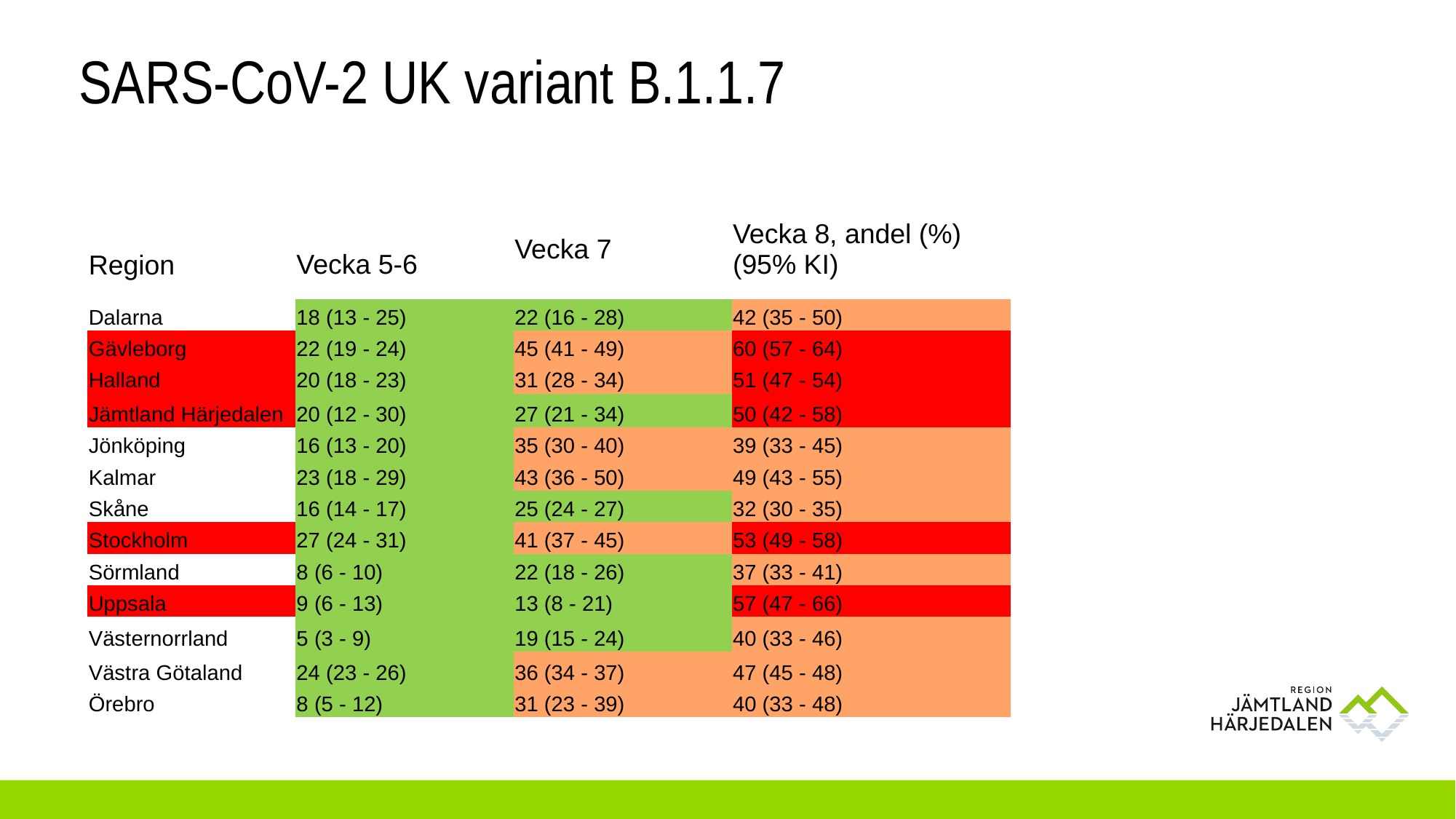

# SARS-CoV-2 UK variant B.1.1.7
| Region | Vecka 5-6 | Vecka 7 | Vecka 8, andel (%) (95% KI) |
| --- | --- | --- | --- |
| Dalarna | 18 (13 - 25) | 22 (16 - 28) | 42 (35 - 50) |
| Gävleborg | 22 (19 - 24) | 45 (41 - 49) | 60 (57 - 64) |
| Halland | 20 (18 - 23) | 31 (28 - 34) | 51 (47 - 54) |
| Jämtland Härjedalen | 20 (12 - 30) | 27 (21 - 34) | 50 (42 - 58) |
| Jönköping | 16 (13 - 20) | 35 (30 - 40) | 39 (33 - 45) |
| Kalmar | 23 (18 - 29) | 43 (36 - 50) | 49 (43 - 55) |
| Skåne | 16 (14 - 17) | 25 (24 - 27) | 32 (30 - 35) |
| Stockholm | 27 (24 - 31) | 41 (37 - 45) | 53 (49 - 58) |
| Sörmland | 8 (6 - 10) | 22 (18 - 26) | 37 (33 - 41) |
| Uppsala | 9 (6 - 13) | 13 (8 - 21) | 57 (47 - 66) |
| Västernorrland | 5 (3 - 9) | 19 (15 - 24) | 40 (33 - 46) |
| Västra Götaland | 24 (23 - 26) | 36 (34 - 37) | 47 (45 - 48) |
| Örebro | 8 (5 - 12) | 31 (23 - 39) | 40 (33 - 48) |